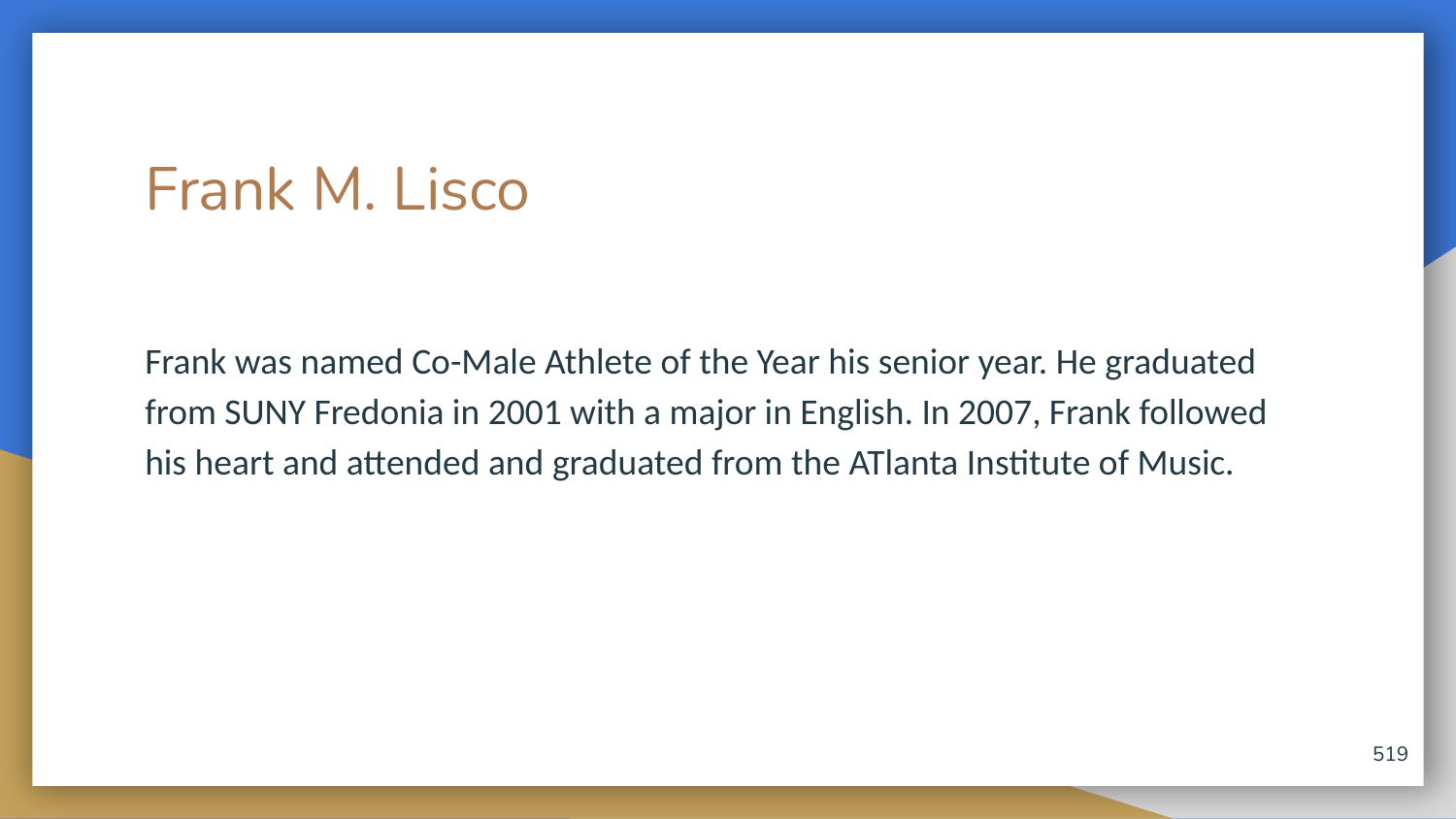

# Frank M. Lisco
Frank was named Co-Male Athlete of the Year his senior year. He graduated from SUNY Fredonia in 2001 with a major in English. In 2007, Frank followed his heart and attended and graduated from the ATlanta Institute of Music.

519